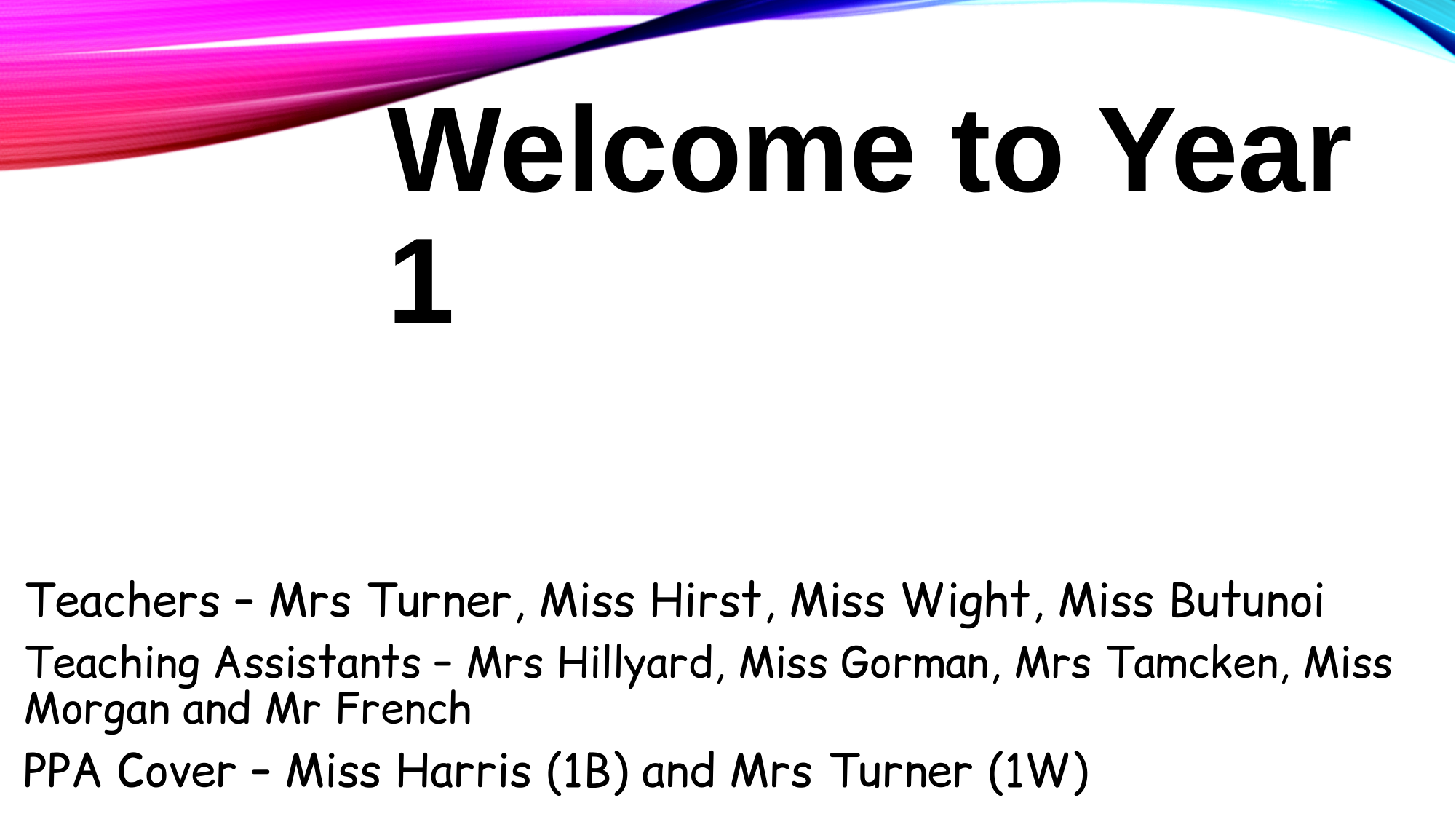

Welcome to Year 1

Teachers – Mrs Turner, Miss Hirst, Miss Wight, Miss Butunoi
Teaching Assistants – Mrs Hillyard, Miss Gorman, Mrs Tamcken, Miss Morgan and Mr French
PPA Cover – Miss Harris (1B) and Mrs Turner (1W)